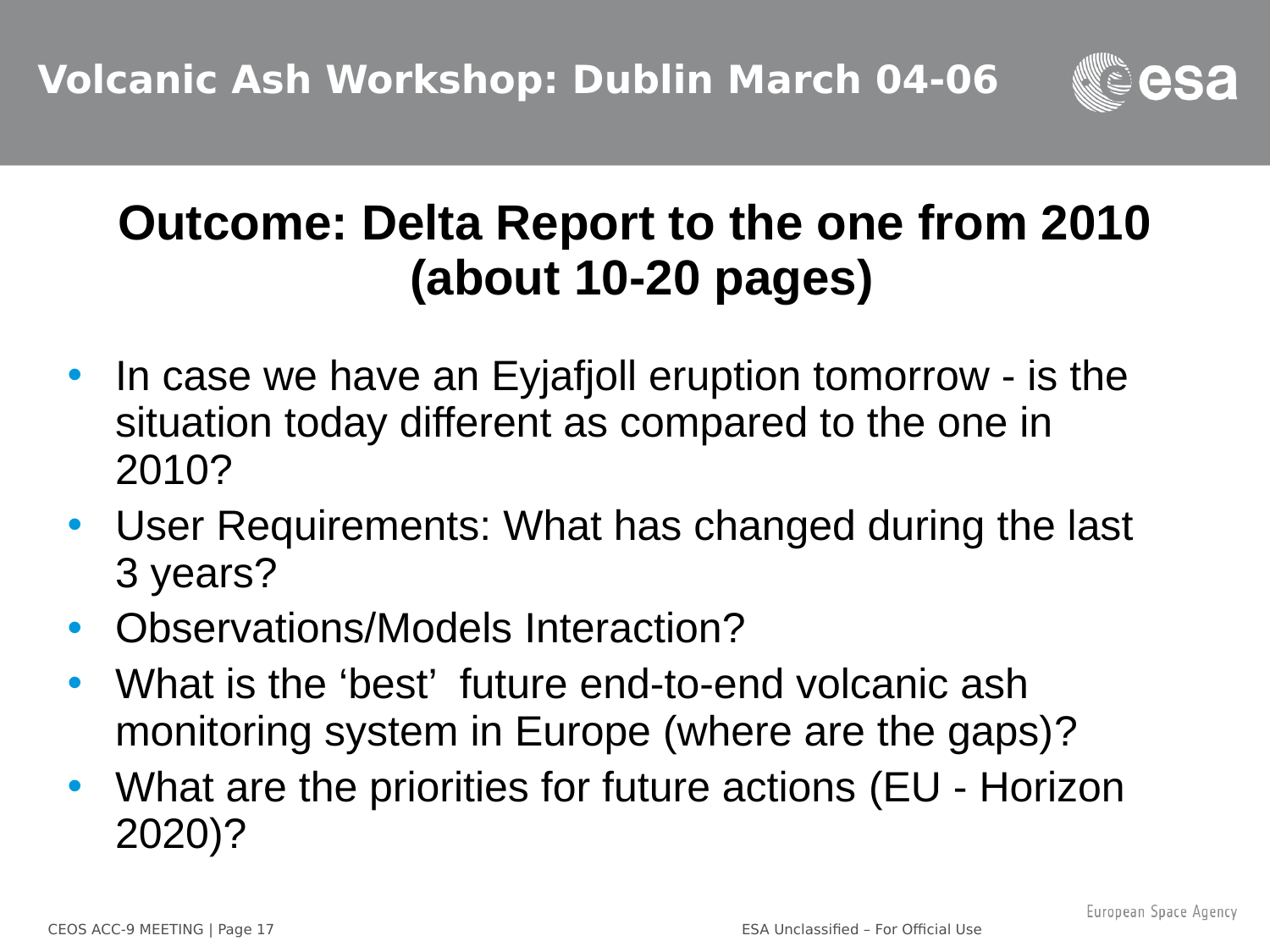

# Volcanic Ash Workshop: Dublin March 04-06
Outcome: Delta Report to the one from 2010
 (about 10-20 pages)
In case we have an Eyjafjoll eruption tomorrow - is the situation today different as compared to the one in 2010?
User Requirements: What has changed during the last 3 years?
Observations/Models Interaction?
What is the ‘best’  future end-to-end volcanic ash monitoring system in Europe (where are the gaps)?
What are the priorities for future actions (EU - Horizon 2020)?